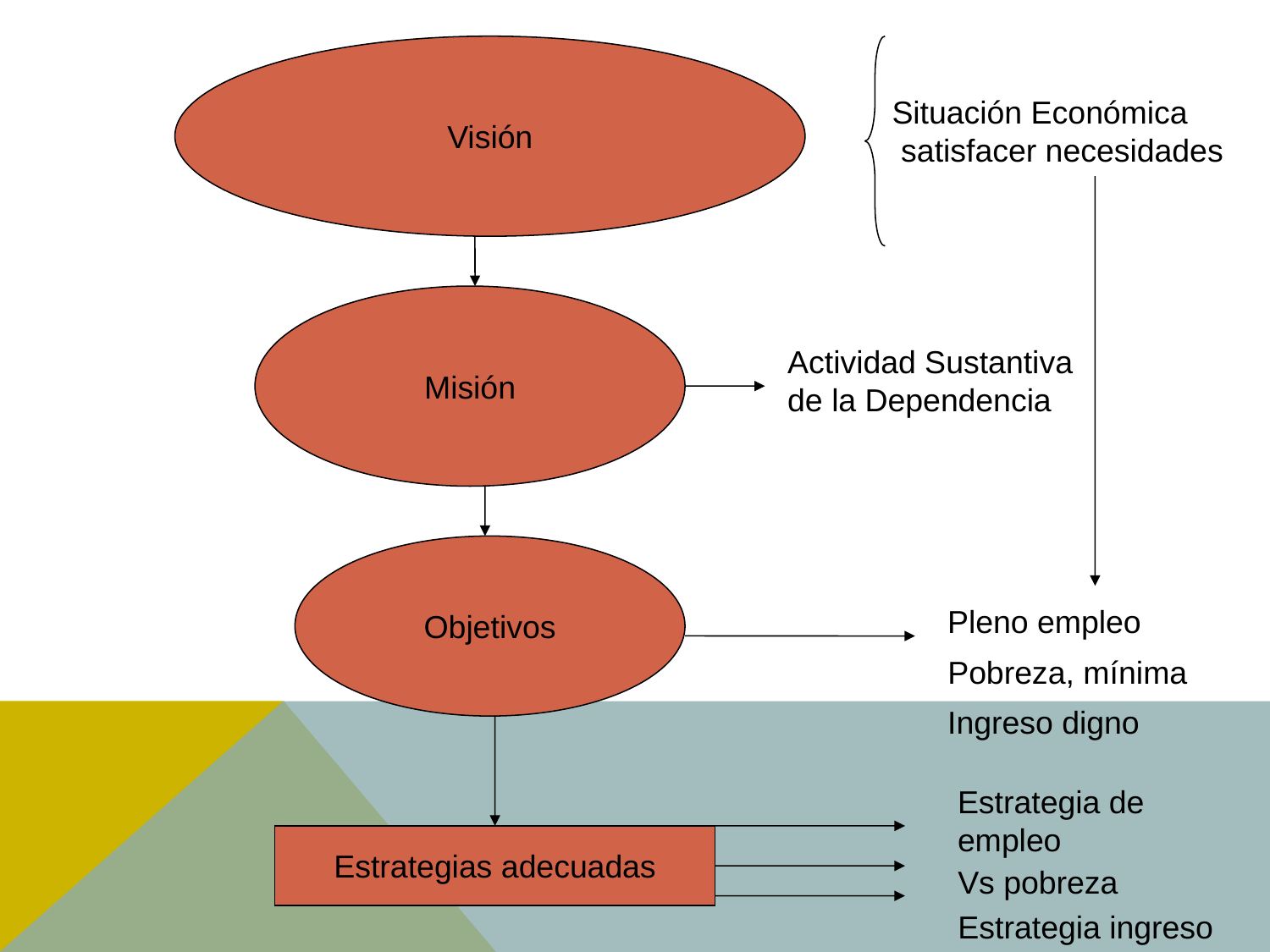

Visión

Situación Económica
 satisfacer necesidades

Misión
Actividad Sustantiva de la Dependencia

Objetivos

Pleno empleo

Pobreza, mínima

Ingreso digno

Estrategia de
empleo
Estrategias adecuadas

Vs pobreza

Estrategia ingreso